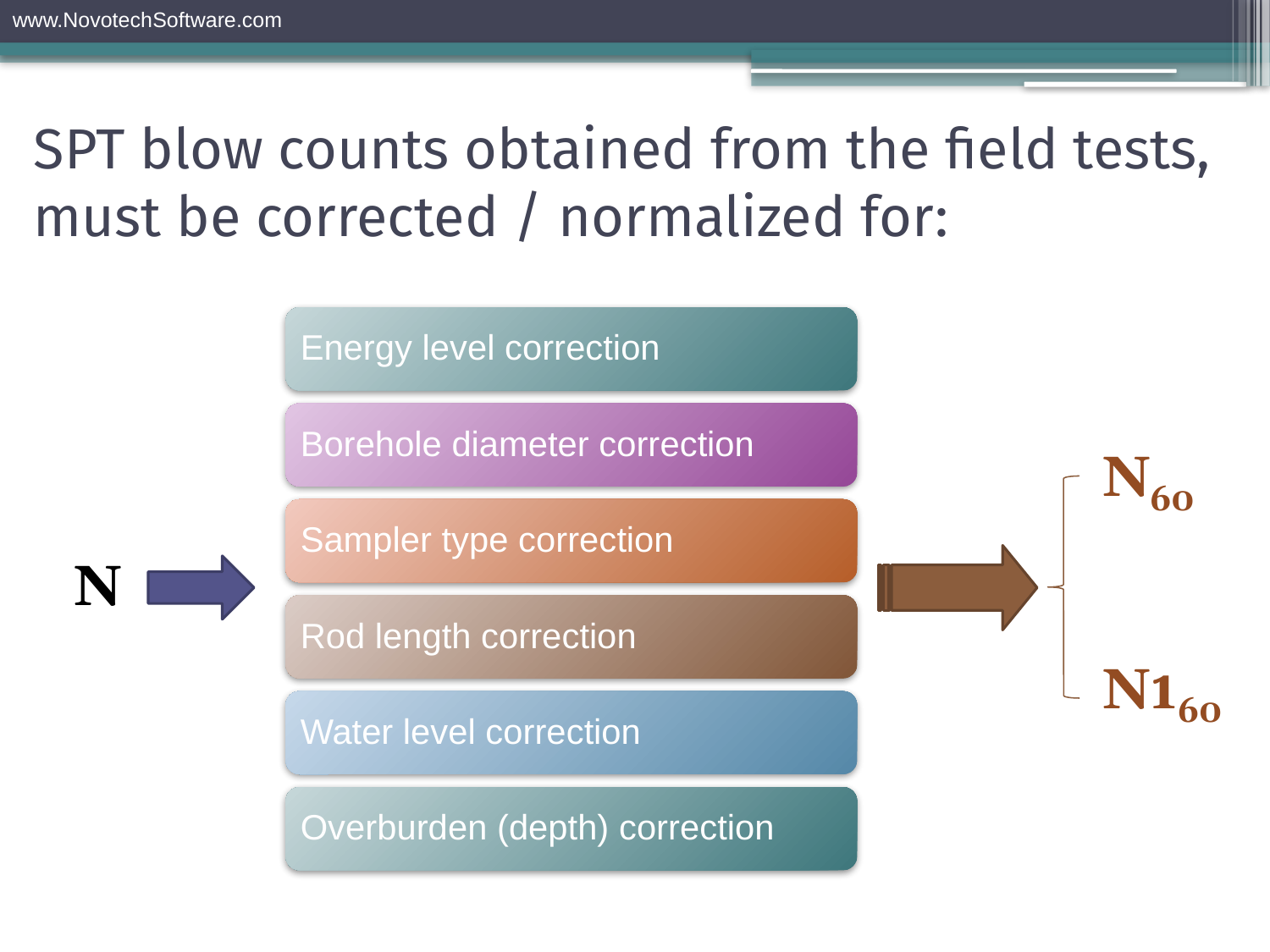

www.NovotechSoftware.com
# SPT blow counts obtained from the field tests, must be corrected / normalized for:
Energy level correction
Borehole diameter correction
Sampler type correction
Rod length correction
Water level correction
Overburden (depth) correction
N60

N160

N